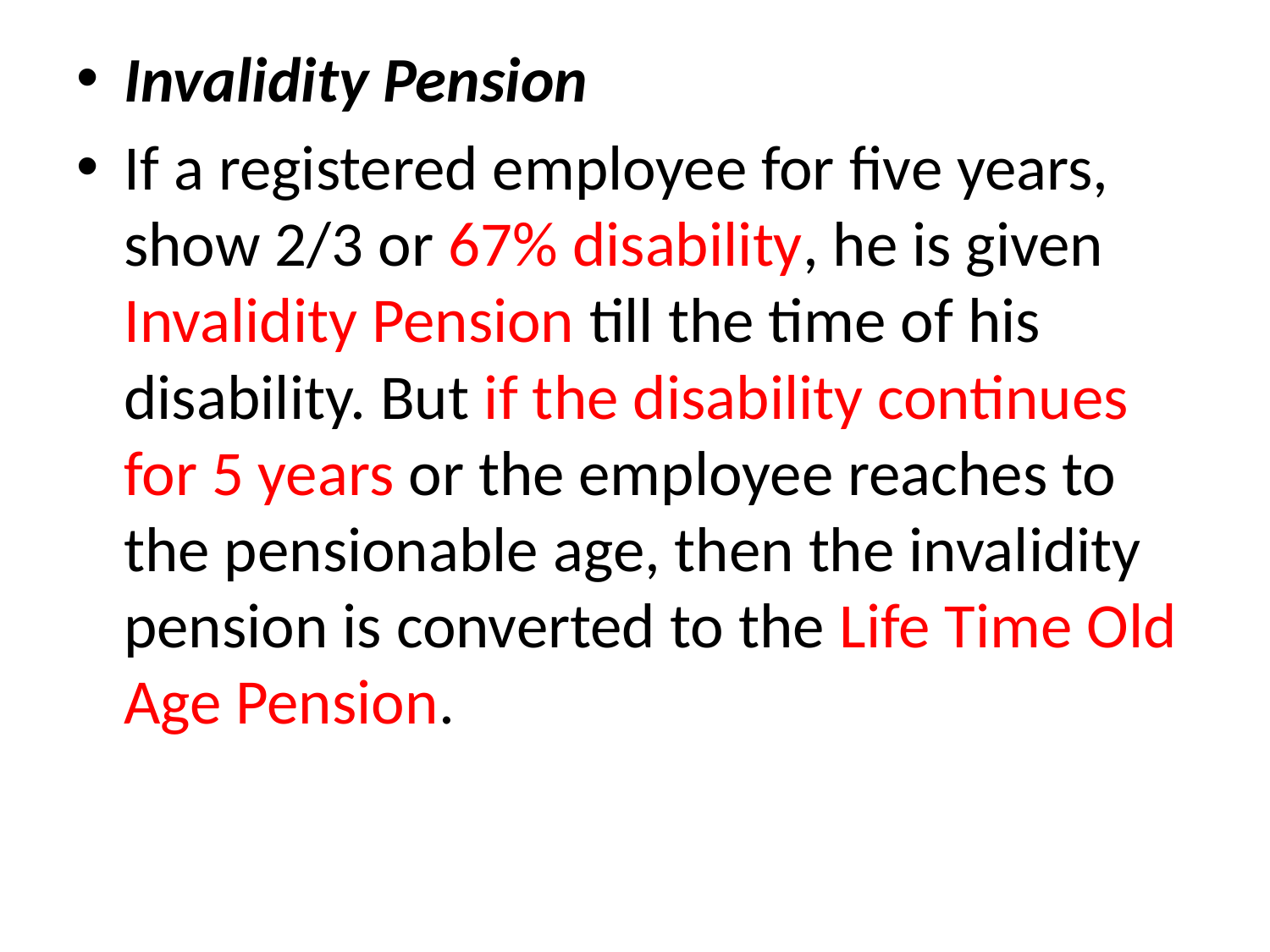

Invalidity Pension
If a registered employee for five years, show 2/3 or 67% disability, he is given Invalidity Pension till the time of his disability. But if the disability continues for 5 years or the employee reaches to the pensionable age, then the invalidity pension is converted to the Life Time Old Age Pension.